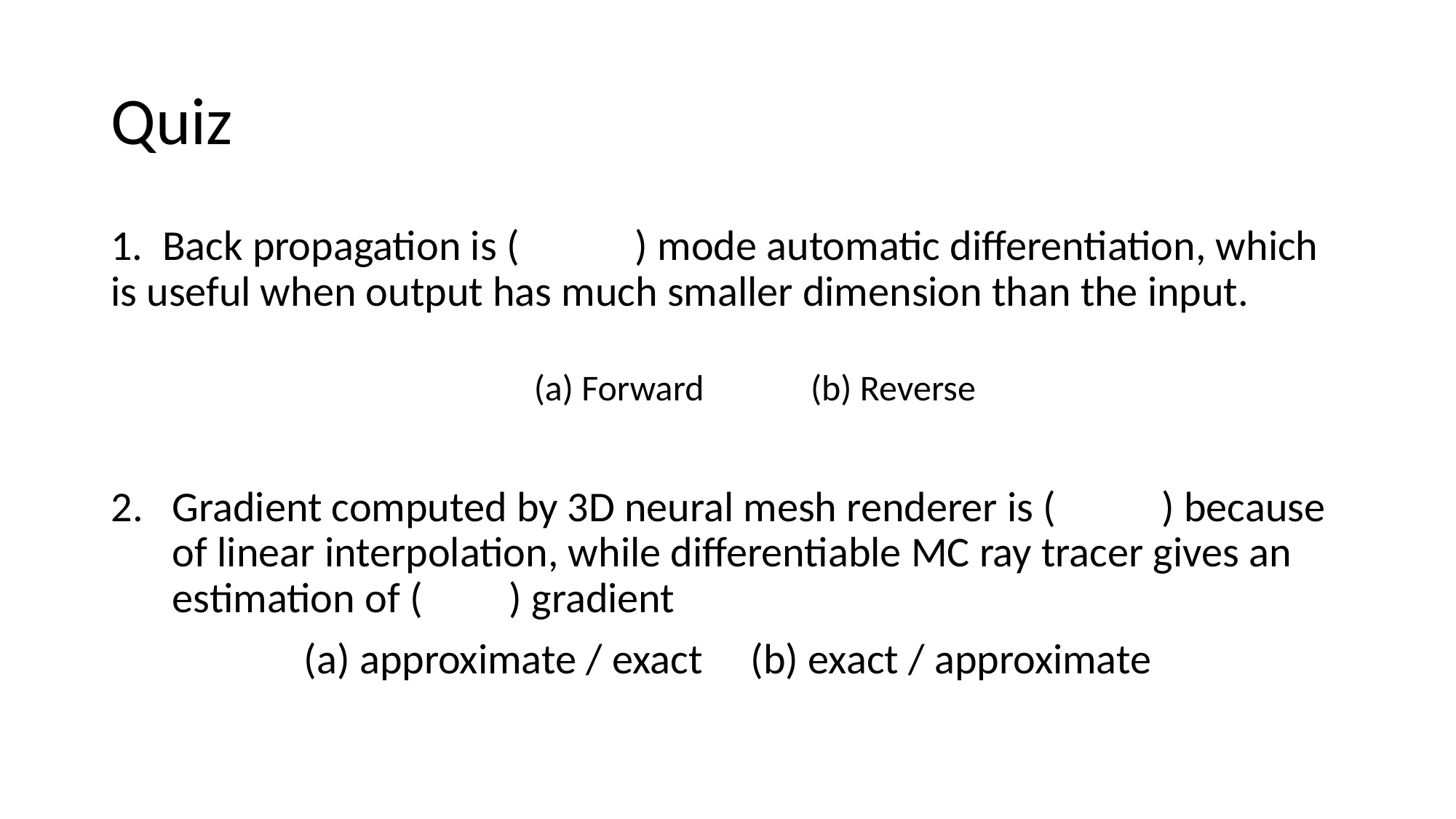

# Quiz
1.  Back propagation is (            ) mode automatic differentiation, which is useful when output has much smaller dimension than the input.

(a) Forward             (b) Reverse

Gradient computed by 3D neural mesh renderer is (           ) because of linear interpolation, while differentiable MC ray tracer gives an estimation of (         ) gradient
                    (a) approximate / exact     (b) exact / approximate